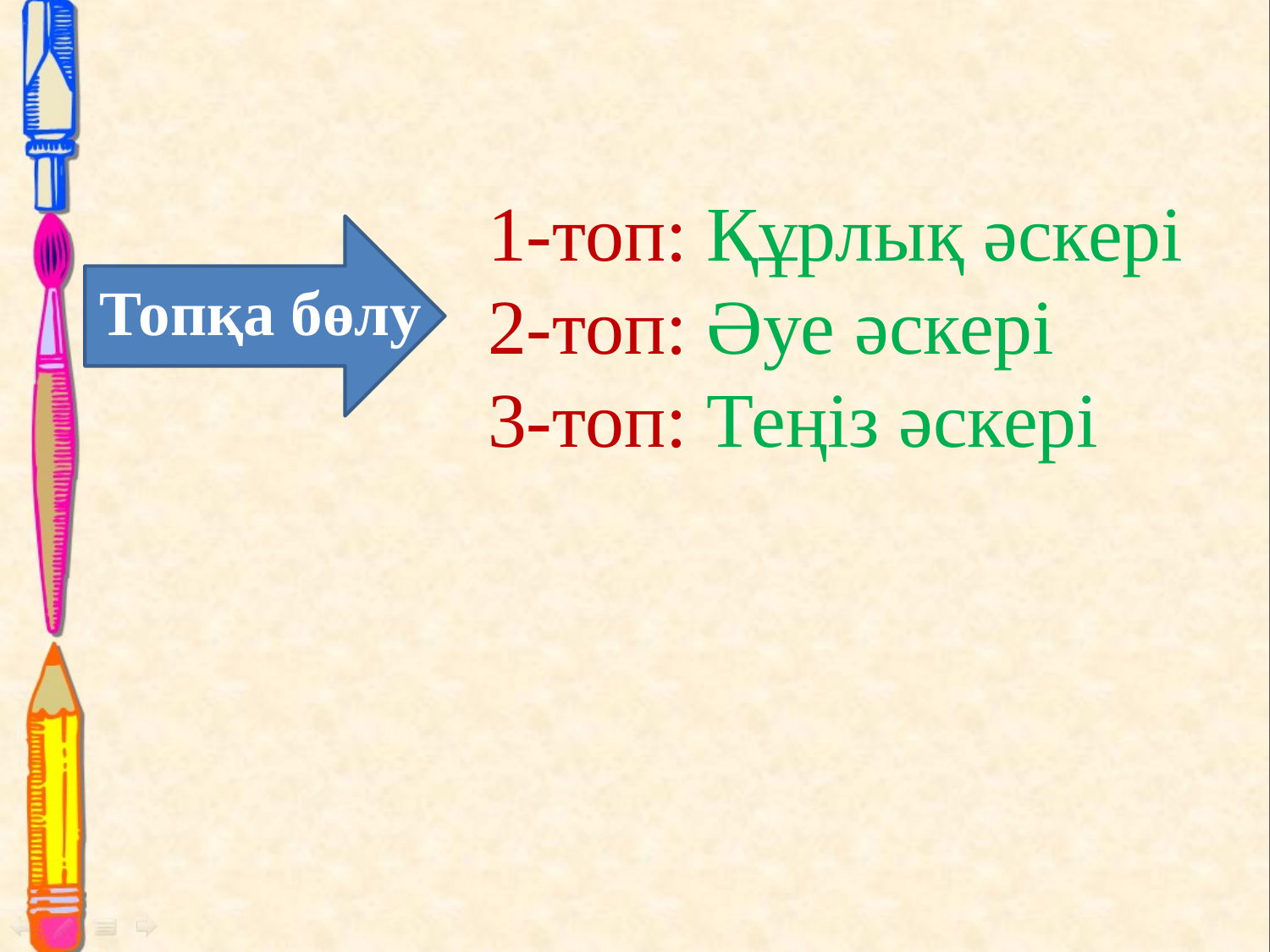

1-топ: Құрлық әскері
2-топ: Әуе әскері
3-топ: Теңіз әскері

Топқа бөлу